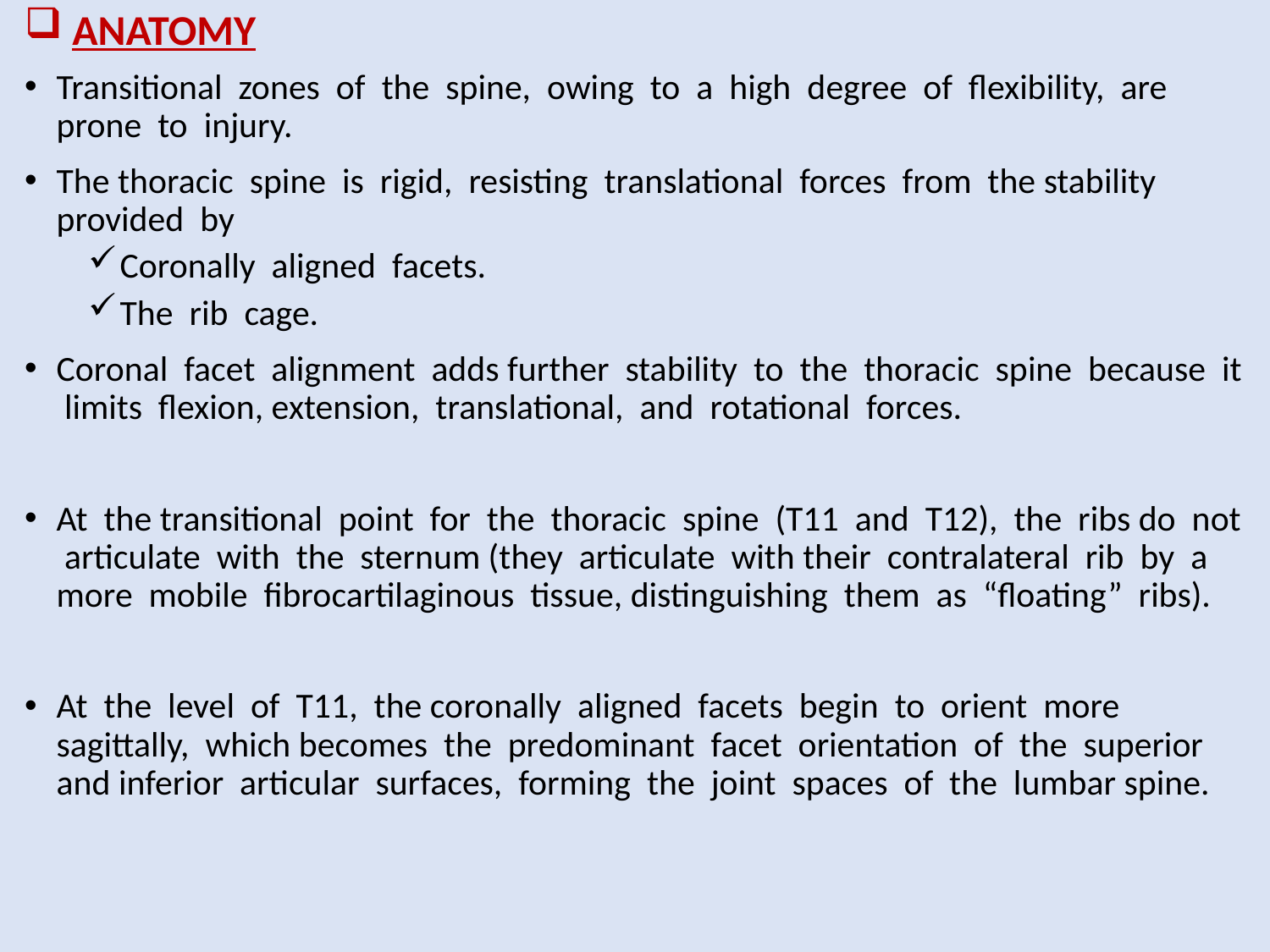

# ANATOMY
Transitional  zones  of  the  spine,  owing  to  a  high  degree  of  flexibility,  are  prone  to  injury.
The thoracic  spine  is  rigid,  resisting  translational  forces  from  the stability  provided  by
Coronally  aligned  facets.
The  rib  cage.
Coronal  facet  alignment  adds further  stability  to  the  thoracic  spine  because  it  limits  flexion, extension,  translational,  and  rotational  forces.

At  the transitional  point  for  the  thoracic  spine  (T11  and  T12),  the  ribs do  not  articulate  with  the  sternum (they  articulate  with their  contralateral  rib  by  a  more  mobile  fibrocartilaginous  tissue, distinguishing  them  as  “floating”  ribs).

At  the  level  of  T11,  the coronally  aligned  facets  begin  to  orient  more  sagittally,  which becomes  the  predominant  facet  orientation  of  the  superior  and inferior  articular  surfaces,  forming  the  joint  spaces  of  the  lumbar spine.